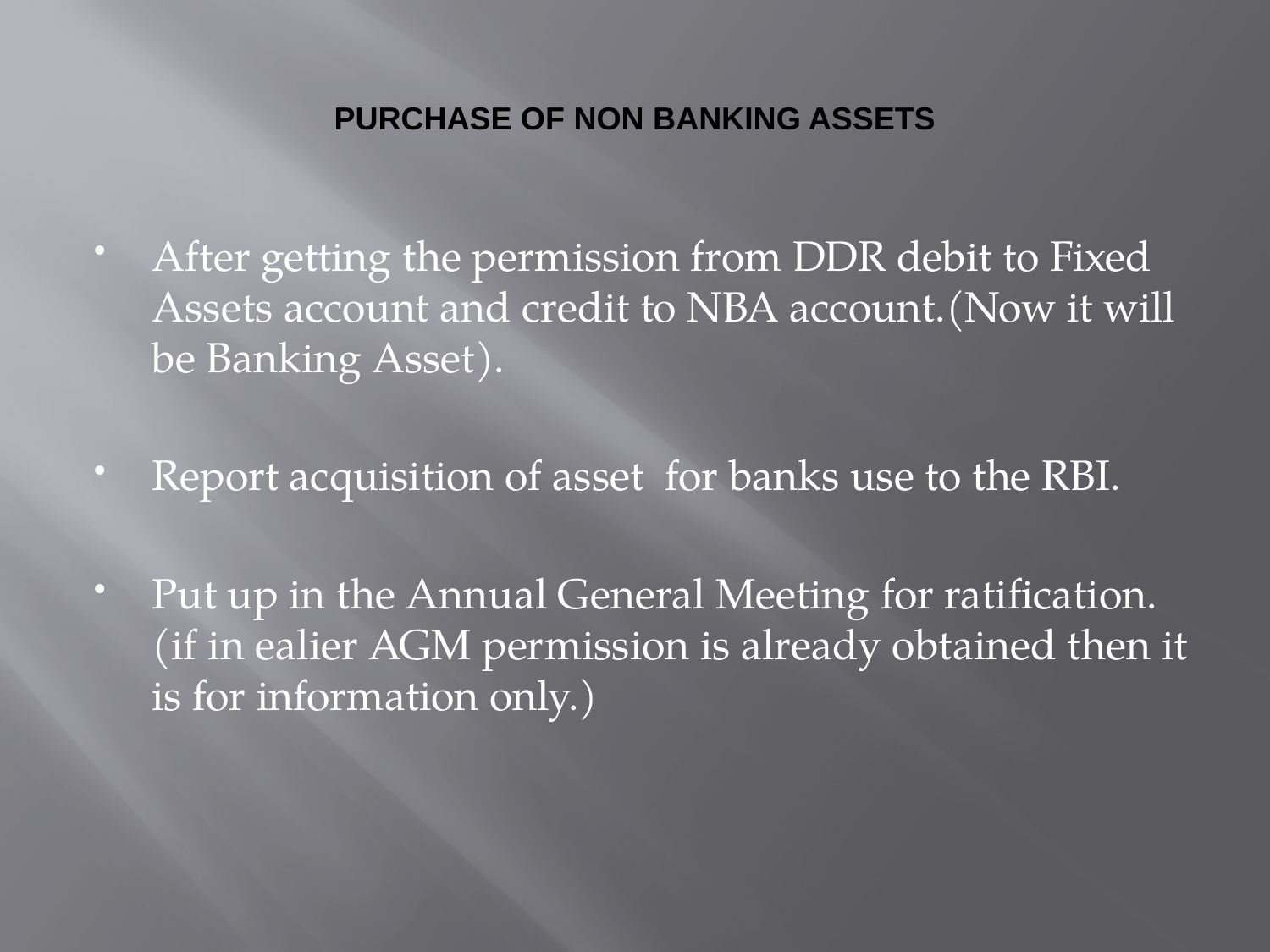

# PURCHASE OF NON BANKING ASSETS
After getting the permission from DDR debit to Fixed Assets account and credit to NBA account.(Now it will be Banking Asset).

Report acquisition of asset  for banks use to the RBI.

Put up in the Annual General Meeting for ratification.(if in ealier AGM permission is already obtained then it is for information only.)